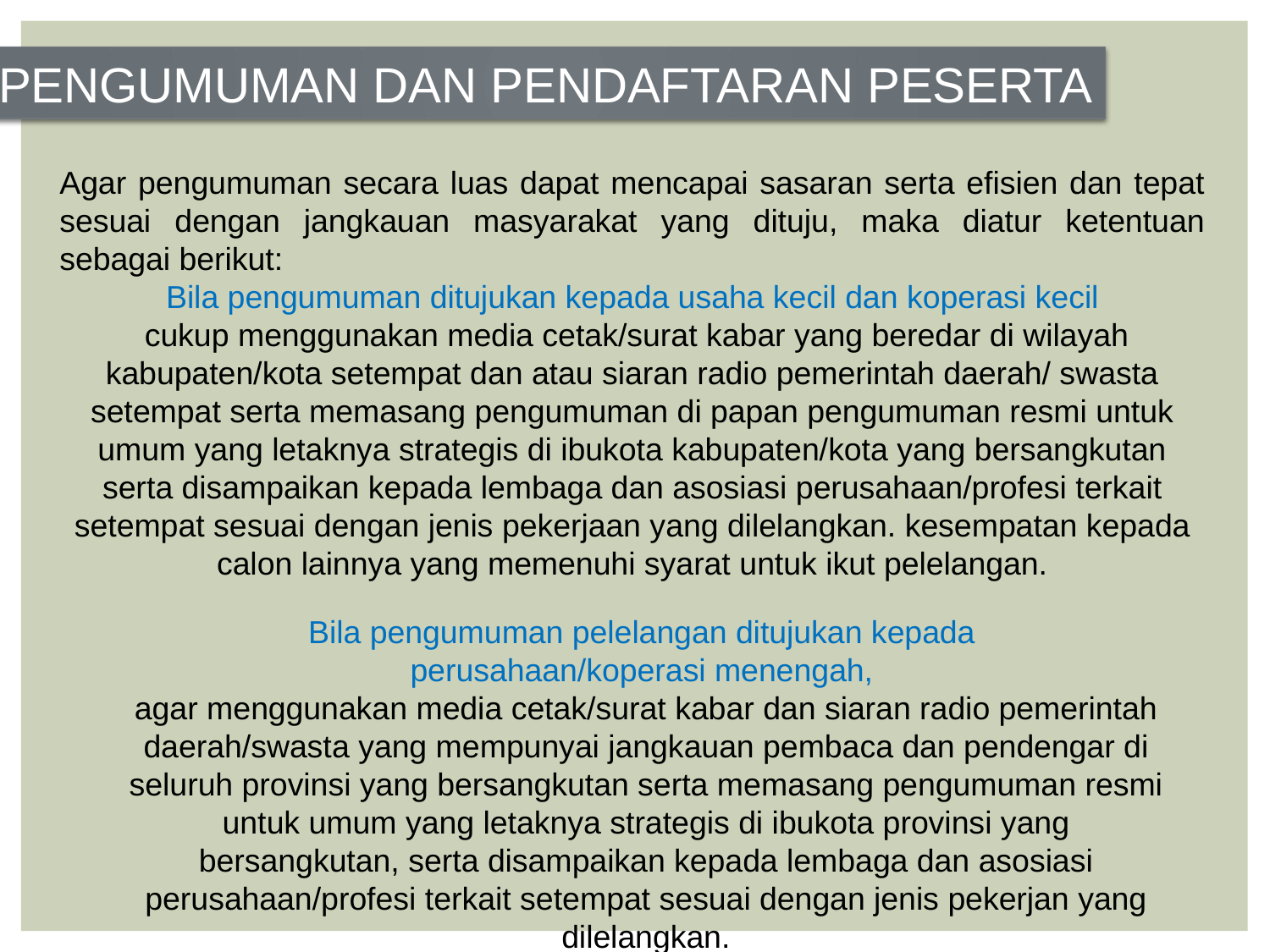

PENGUMUMAN DAN PENDAFTARAN PESERTA
Agar pengumuman secara luas dapat mencapai sasaran serta efisien dan tepat sesuai dengan jangkauan masyarakat yang dituju, maka diatur ketentuan sebagai berikut:
Bila pengumuman ditujukan kepada usaha kecil dan koperasi kecil
 cukup menggunakan media cetak/surat kabar yang beredar di wilayah kabupaten/kota setempat dan atau siaran radio pemerintah daerah/ swasta setempat serta memasang pengumuman di papan pengumuman resmi untuk umum yang letaknya strategis di ibukota kabupaten/kota yang bersangkutan serta disampaikan kepada lembaga dan asosiasi perusahaan/profesi terkait setempat sesuai dengan jenis pekerjaan yang dilelangkan. kesempatan kepada calon lainnya yang memenuhi syarat untuk ikut pelelangan.
Bila pengumuman pelelangan ditujukan kepada
perusahaan/koperasi menengah,
agar menggunakan media cetak/surat kabar dan siaran radio pemerintah daerah/swasta yang mempunyai jangkauan pembaca dan pendengar di seluruh provinsi yang bersangkutan serta memasang pengumuman resmi untuk umum yang letaknya strategis di ibukota provinsi yang bersangkutan, serta disampaikan kepada lembaga dan asosiasi perusahaan/profesi terkait setempat sesuai dengan jenis pekerjan yang dilelangkan.